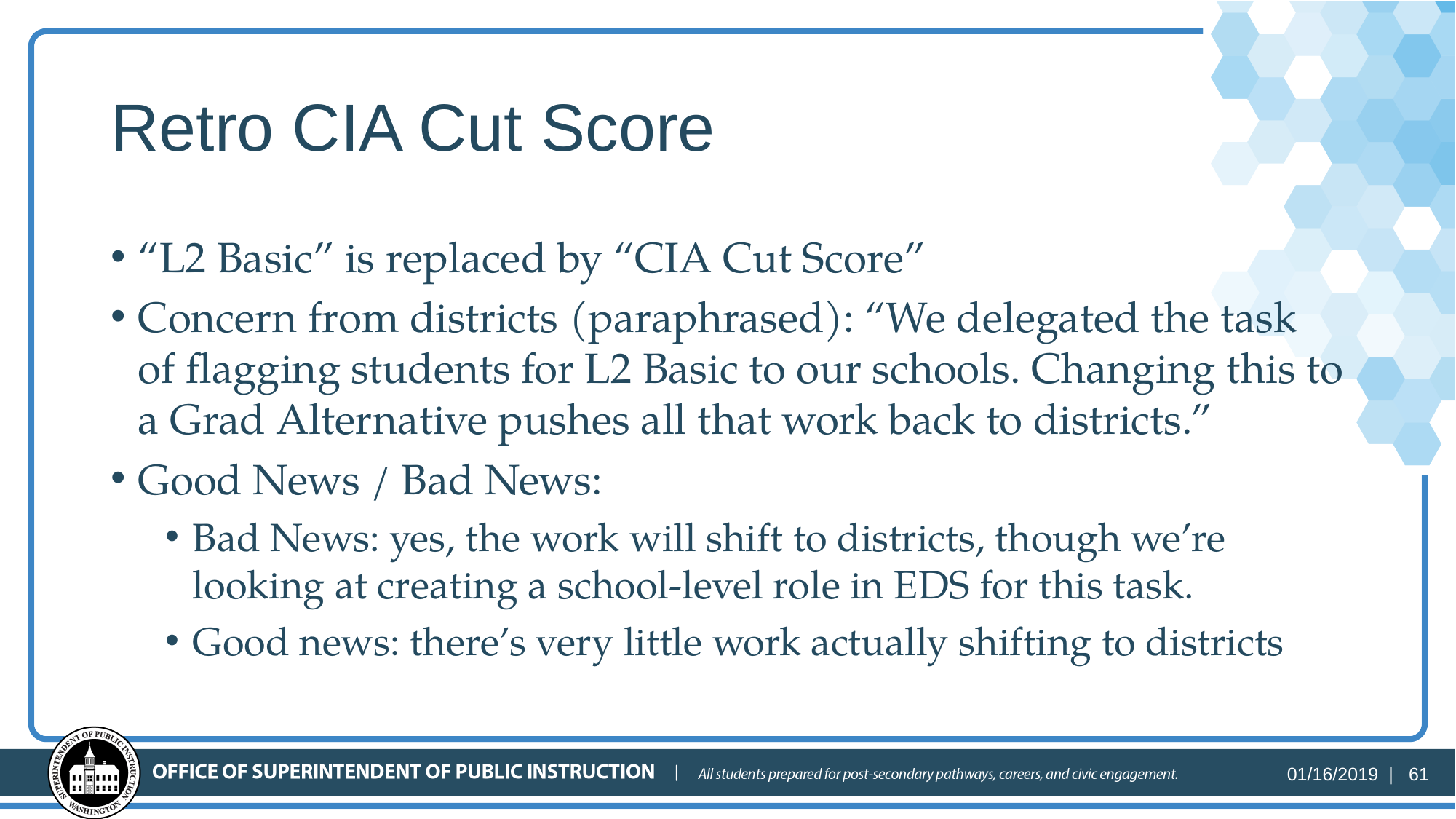

# Retro CIA Cut Score
“L2 Basic” is replaced by “CIA Cut Score”
Concern from districts (paraphrased): “We delegated the task of flagging students for L2 Basic to our schools. Changing this to a Grad Alternative pushes all that work back to districts.”
Good News / Bad News:
Bad News: yes, the work will shift to districts, though we’re looking at creating a school-level role in EDS for this task.
Good news: there’s very little work actually shifting to districts